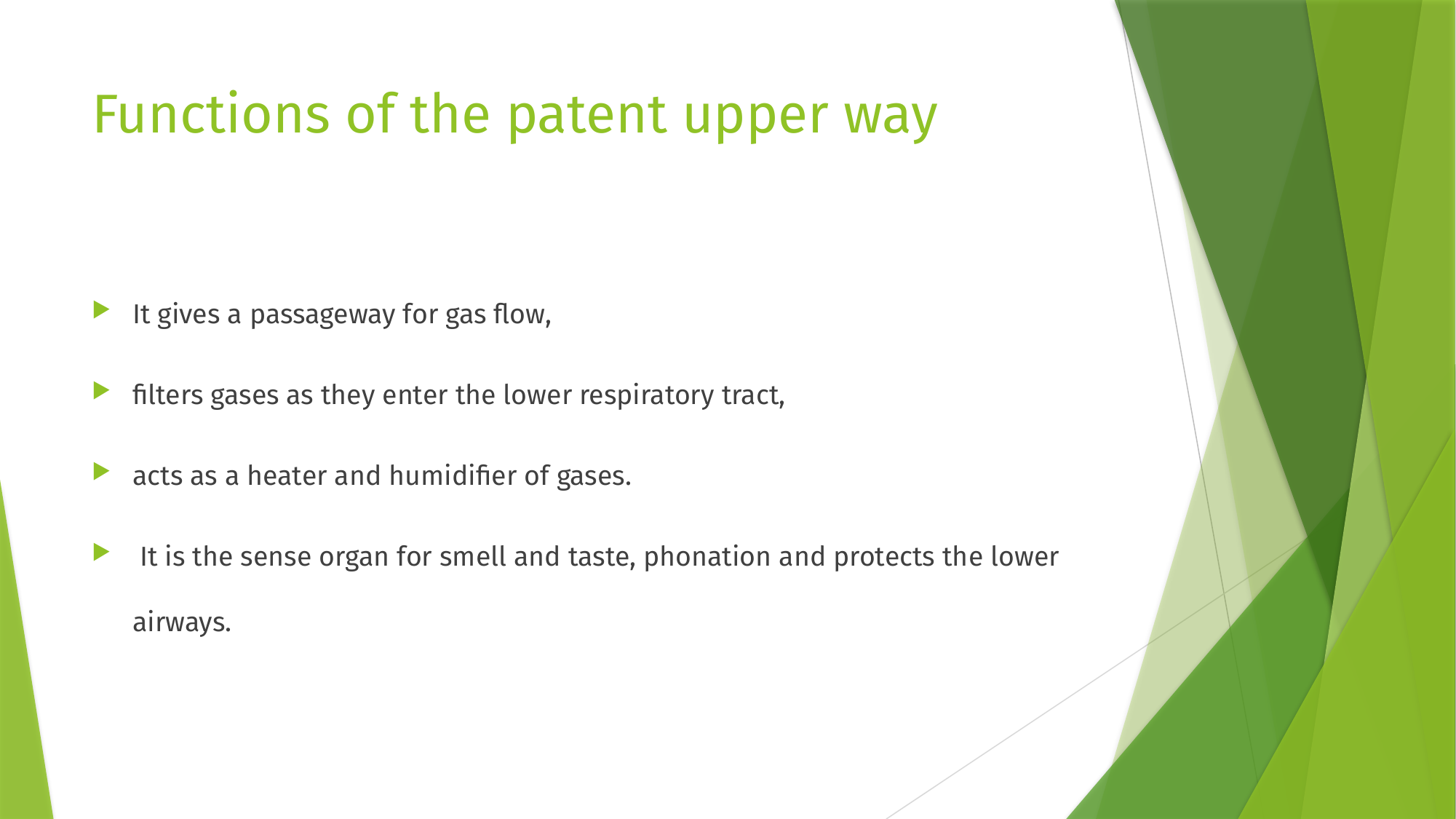

# Functions of the patent upper way
It gives a passageway for gas flow,
filters gases as they enter the lower respiratory tract,
acts as a heater and humidifier of gases.
 It is the sense organ for smell and taste, phonation and protects the lower airways.